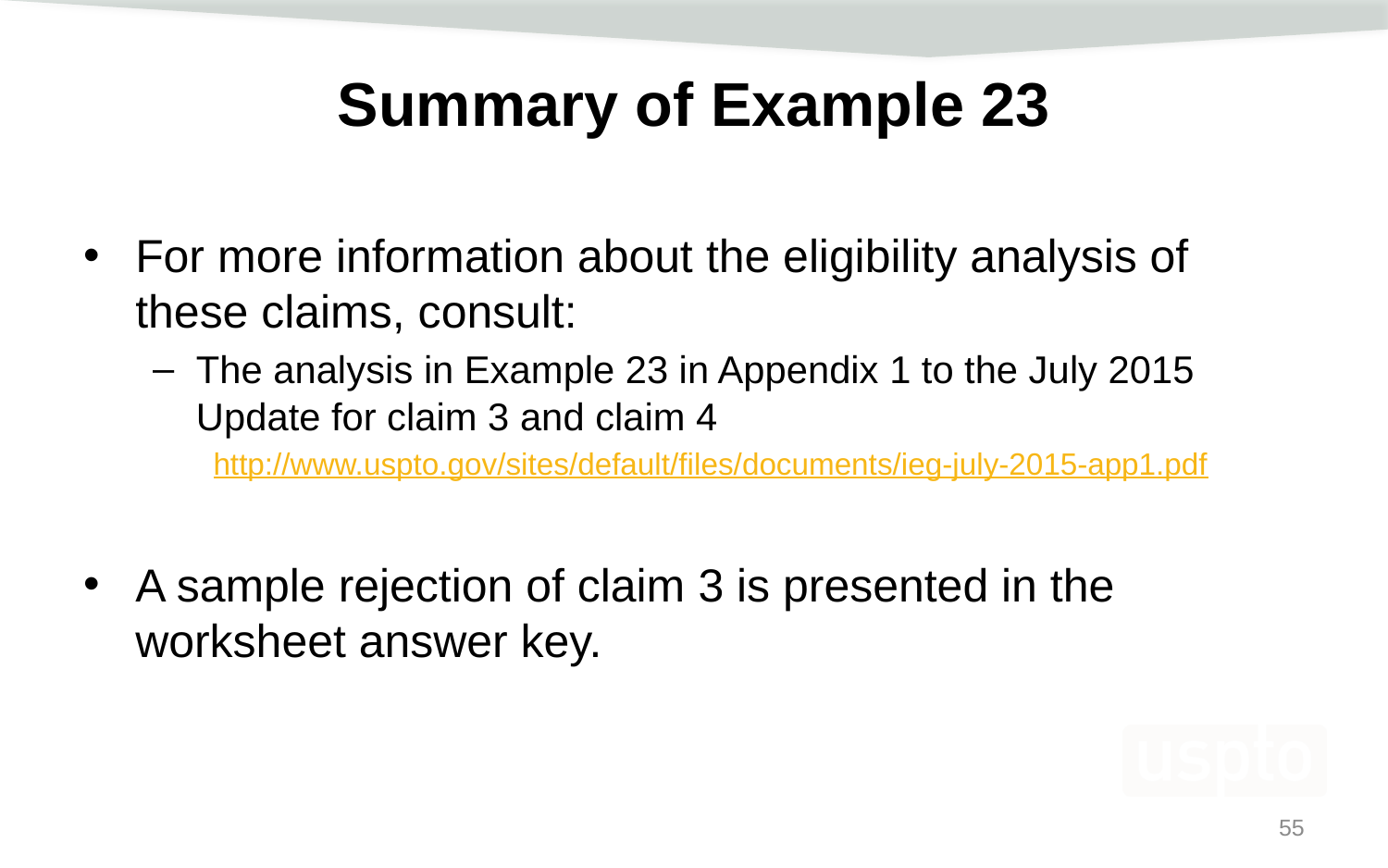

# Summary of Example 23
For more information about the eligibility analysis of these claims, consult:
The analysis in Example 23 in Appendix 1 to the July 2015 Update for claim 3 and claim 4
http://www.uspto.gov/sites/default/files/documents/ieg-july-2015-app1.pdf

A sample rejection of claim 3 is presented in the worksheet answer key.
55